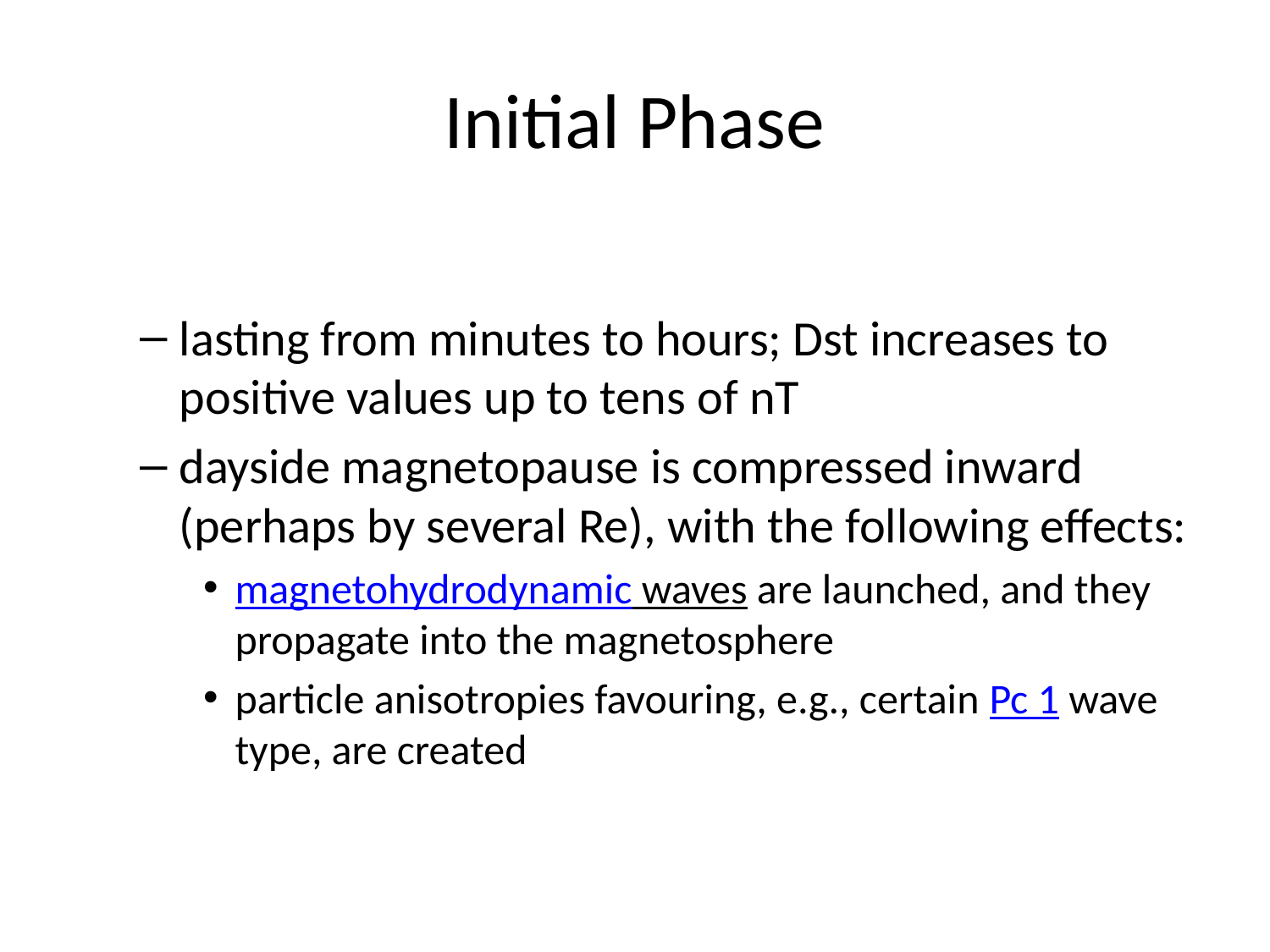

# Initial Phase

lasting from minutes to hours; Dst increases to positive values up to tens of nT
dayside magnetopause is compressed inward (perhaps by several Re), with the following effects:
magnetohydrodynamic waves are launched, and they propagate into the magnetosphere
particle anisotropies favouring, e.g., certain Pc 1 wave type, are created